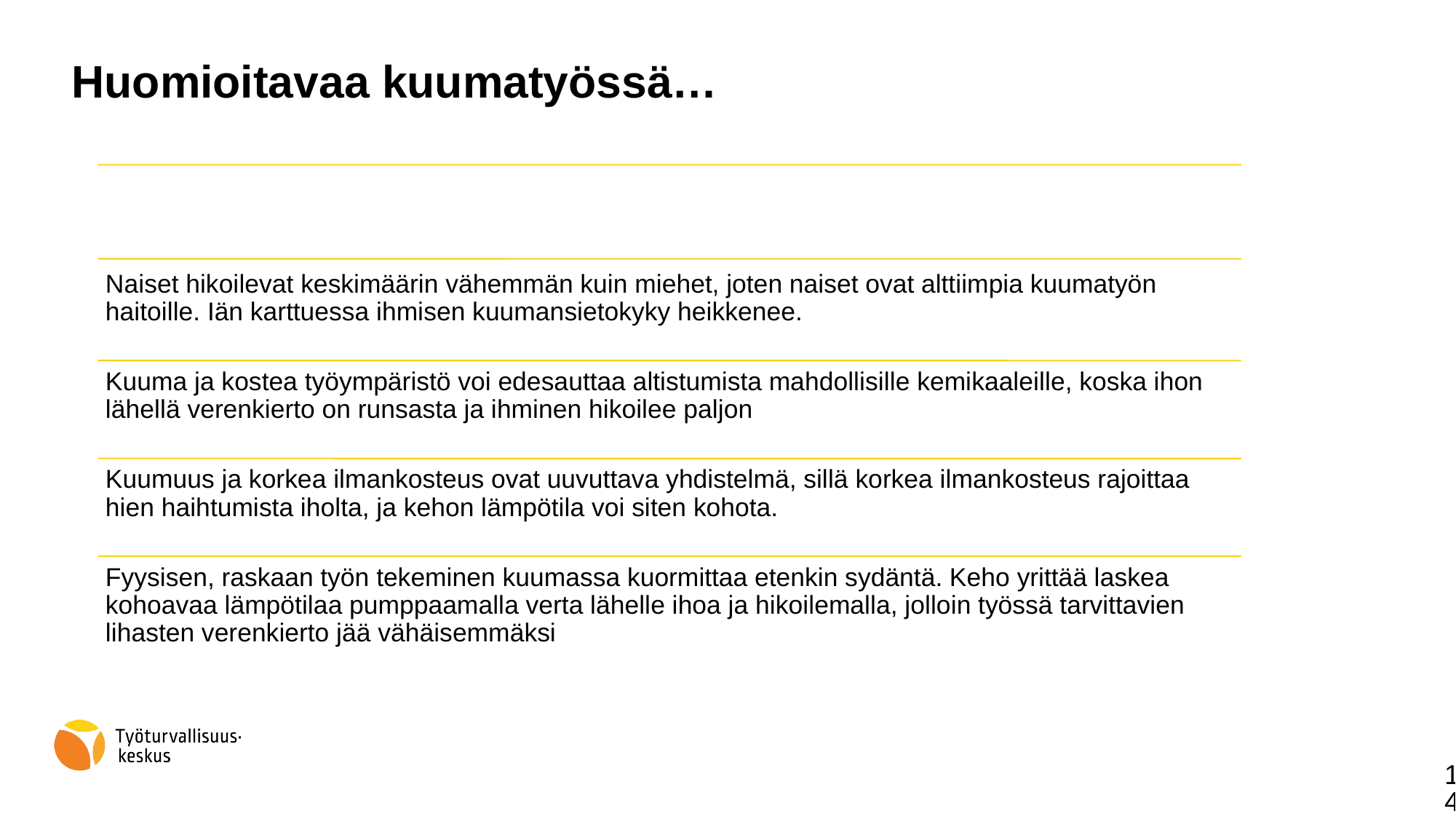

# Huomioitavaa kuumatyössä…

Naiset hikoilevat keskimäärin vähemmän kuin miehet, joten naiset ovat alttiimpia kuumatyön haitoille. Iän karttuessa ihmisen kuumansietokyky heikkenee.
Kuuma ja kostea työympäristö voi edesauttaa altistumista mahdollisille kemikaaleille, koska ihon lähellä verenkierto on runsasta ja ihminen hikoilee paljon
Kuumuus ja korkea ilmankosteus ovat uuvuttava yhdistelmä, sillä korkea ilmankosteus rajoittaa hien haihtumista iholta, ja kehon lämpötila voi siten kohota.
Fyysisen, raskaan työn tekeminen kuumassa kuormittaa etenkin sydäntä. Keho yrittää laskea kohoavaa lämpötilaa pumppaamalla verta lähelle ihoa ja hikoilemalla, jolloin työssä tarvittavien lihasten verenkierto jää vähäisemmäksi
14